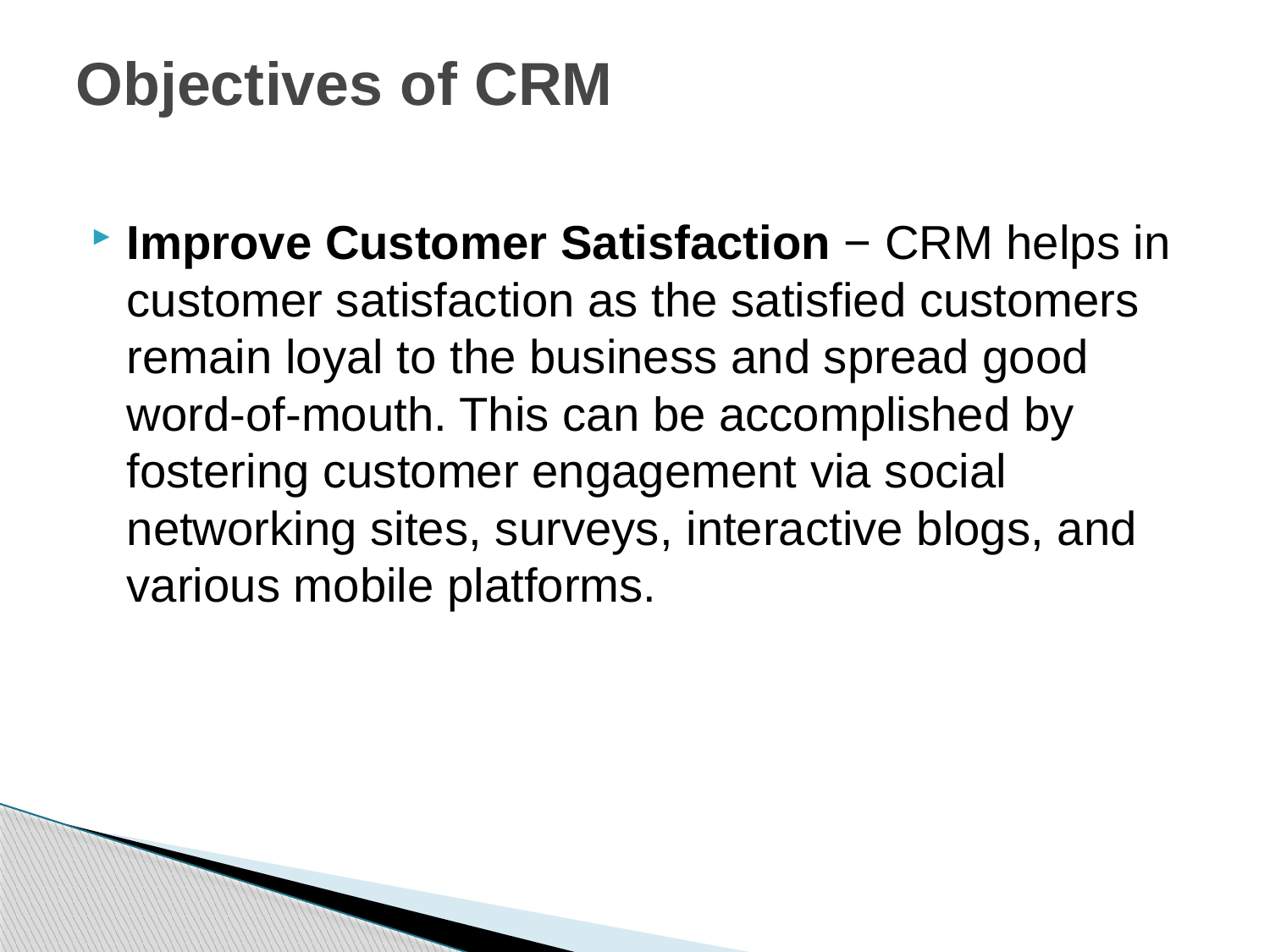

# Objectives of CRM
Improve Customer Satisfaction − CRM helps in customer satisfaction as the satisfied customers remain loyal to the business and spread good word-of-mouth. This can be accomplished by fostering customer engagement via social networking sites, surveys, interactive blogs, and various mobile platforms.